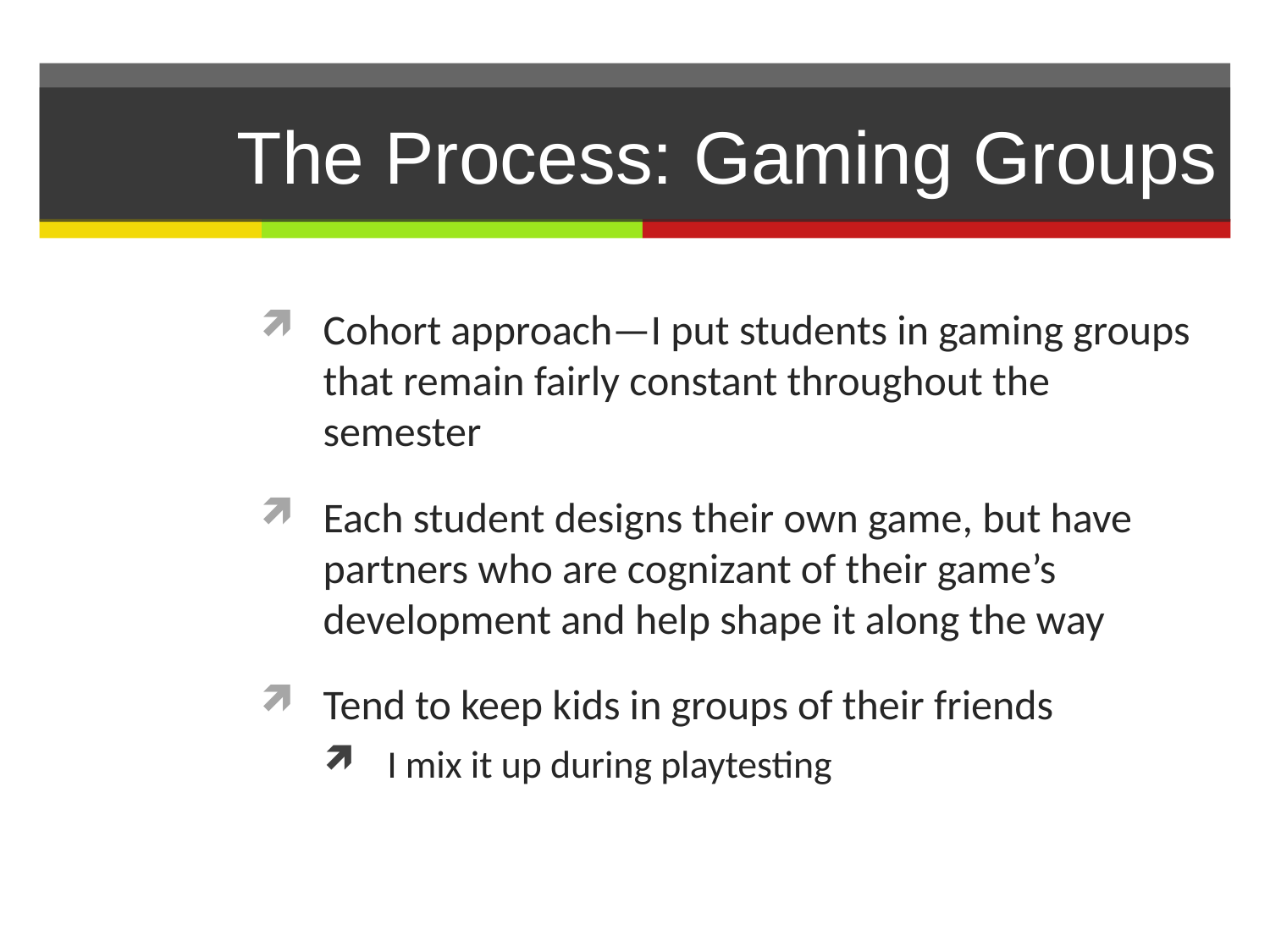

# The Process: Gaming Groups
Cohort approach—I put students in gaming groups that remain fairly constant throughout the semester
Each student designs their own game, but have partners who are cognizant of their game’s development and help shape it along the way
Tend to keep kids in groups of their friends
I mix it up during playtesting